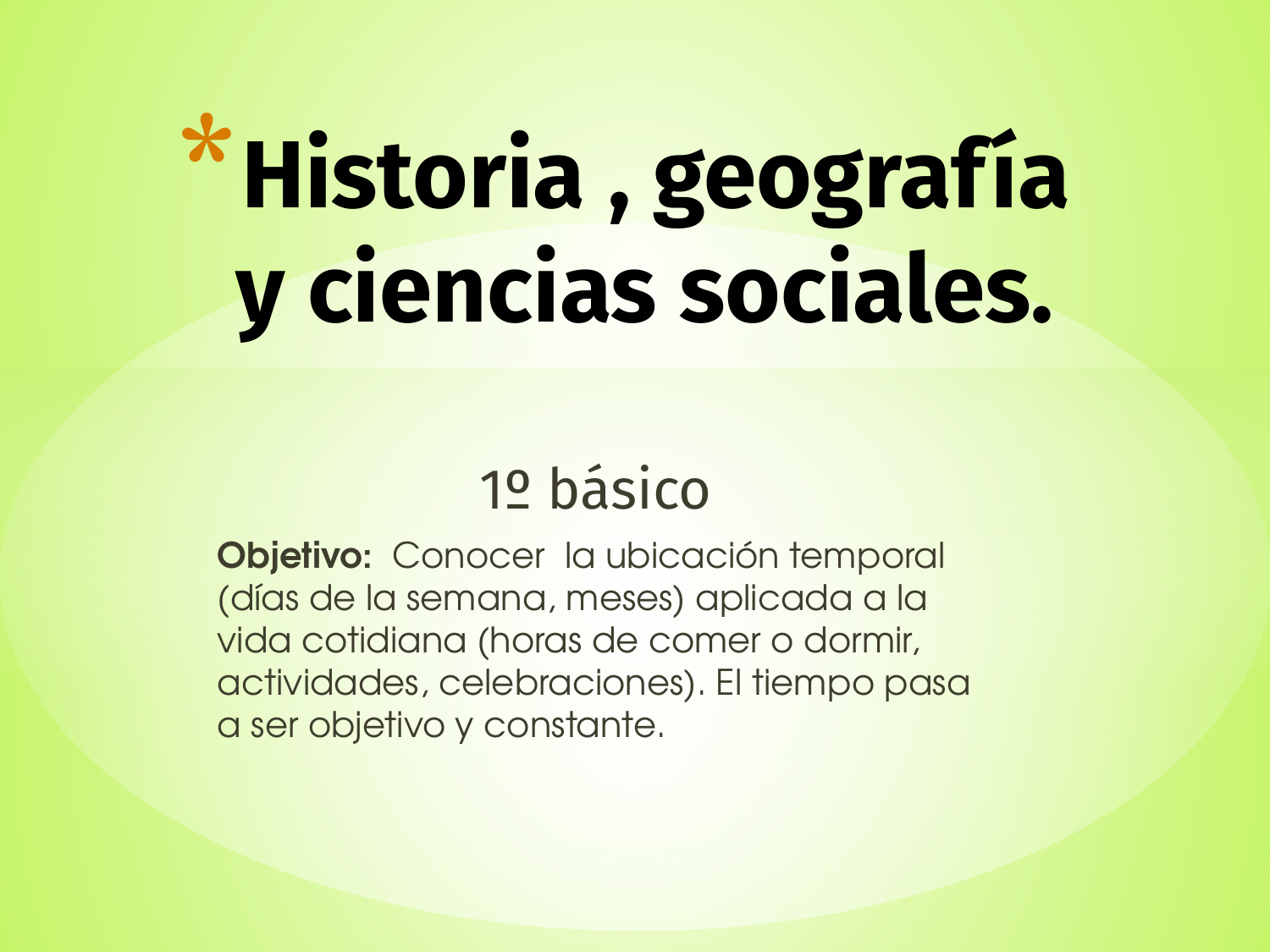

# Historia , geografía y ciencias sociales.
1º básico
Objetivo:  Conocer  la ubicación temporal (días de la semana, meses) aplicada a la vida cotidiana (horas de comer o dormir, actividades, celebraciones). El tiempo pasa a ser objetivo y constante.